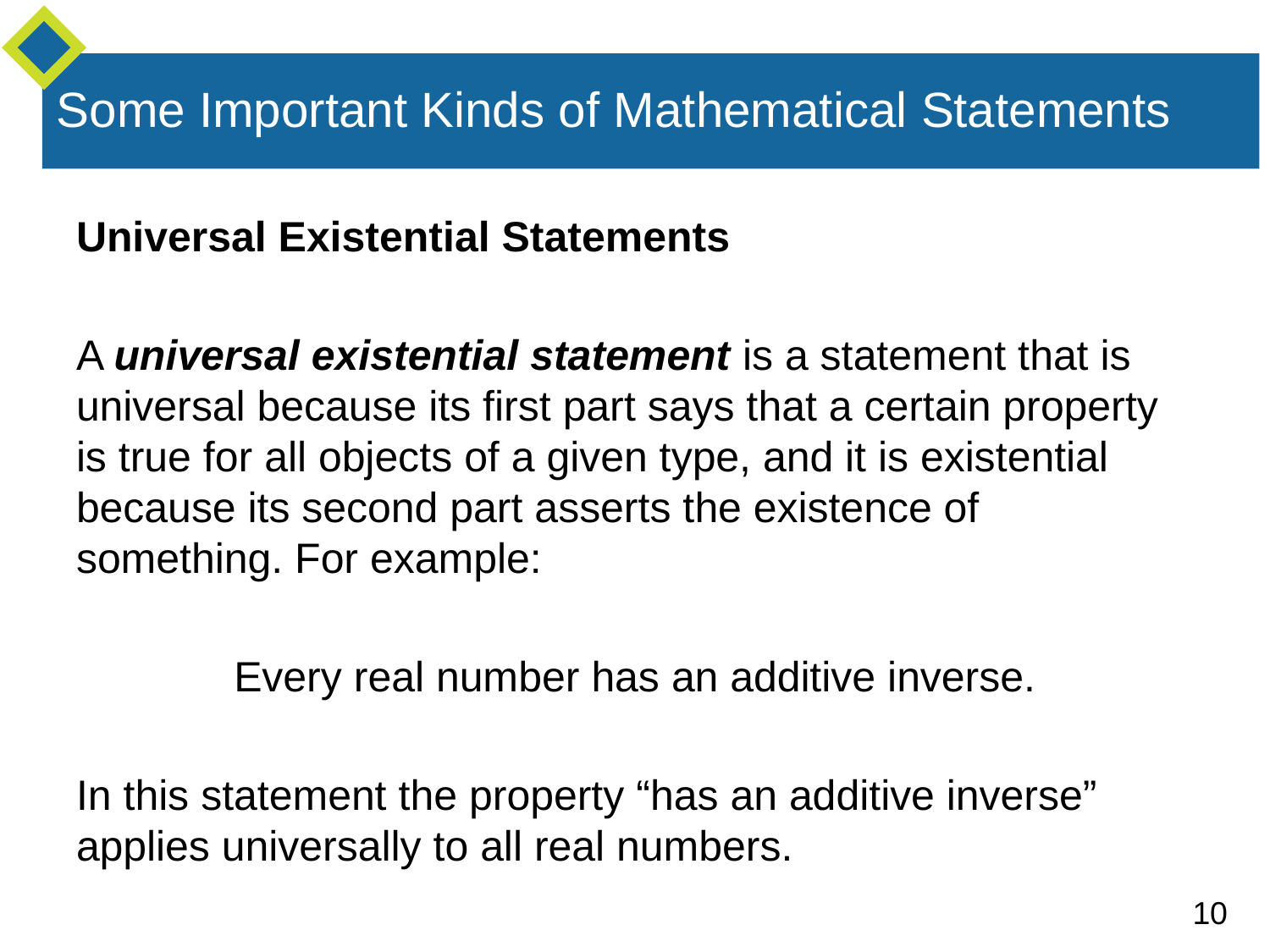

Universal Existential Statements

A universal existential statement is a statement that is universal because its first part says that a certain property is true for all objects of a given type, and it is existential because its second part asserts the existence of something. For example:

Every real number has an additive inverse.

In this statement the property “has an additive inverse” applies universally to all real numbers.
Some Important Kinds of Mathematical Statements